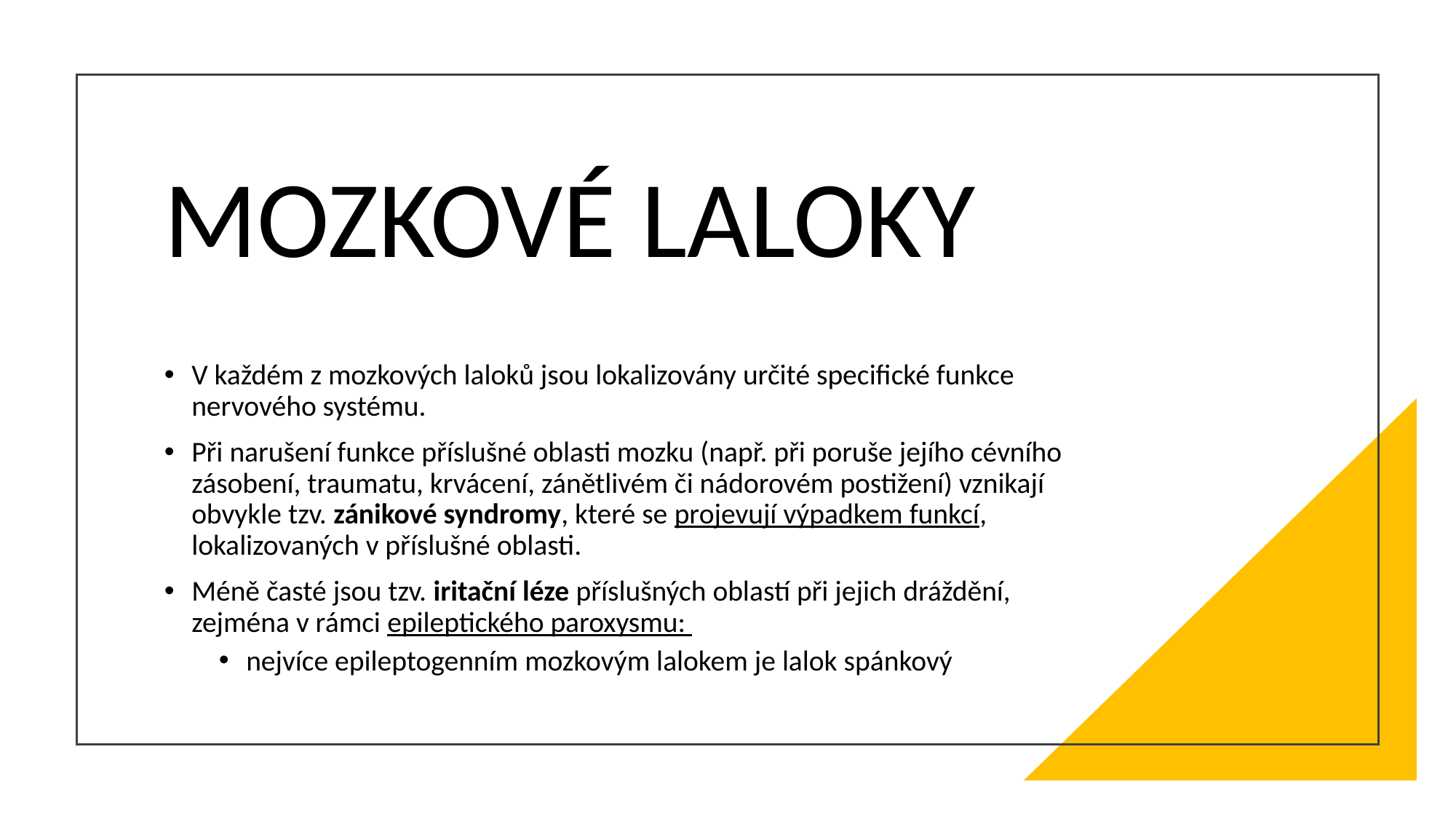

# MOZKOVÉ LALOKY
V každém z mozkových laloků jsou lokalizovány určité specifické funkce nervového systému.
Při narušení funkce příslušné oblasti mozku (např. při poruše jejího cévního zásobení, traumatu, krvácení, zánětlivém či nádorovém postižení) vznikají obvykle tzv. zánikové syndromy, které se projevují výpadkem funkcí, lokalizovaných v příslušné oblasti.
Méně časté jsou tzv. iritační léze příslušných oblastí při jejich dráždění, zejména v rámci epileptického paroxysmu:
nejvíce epileptogenním mozkovým lalokem je lalok spánkový